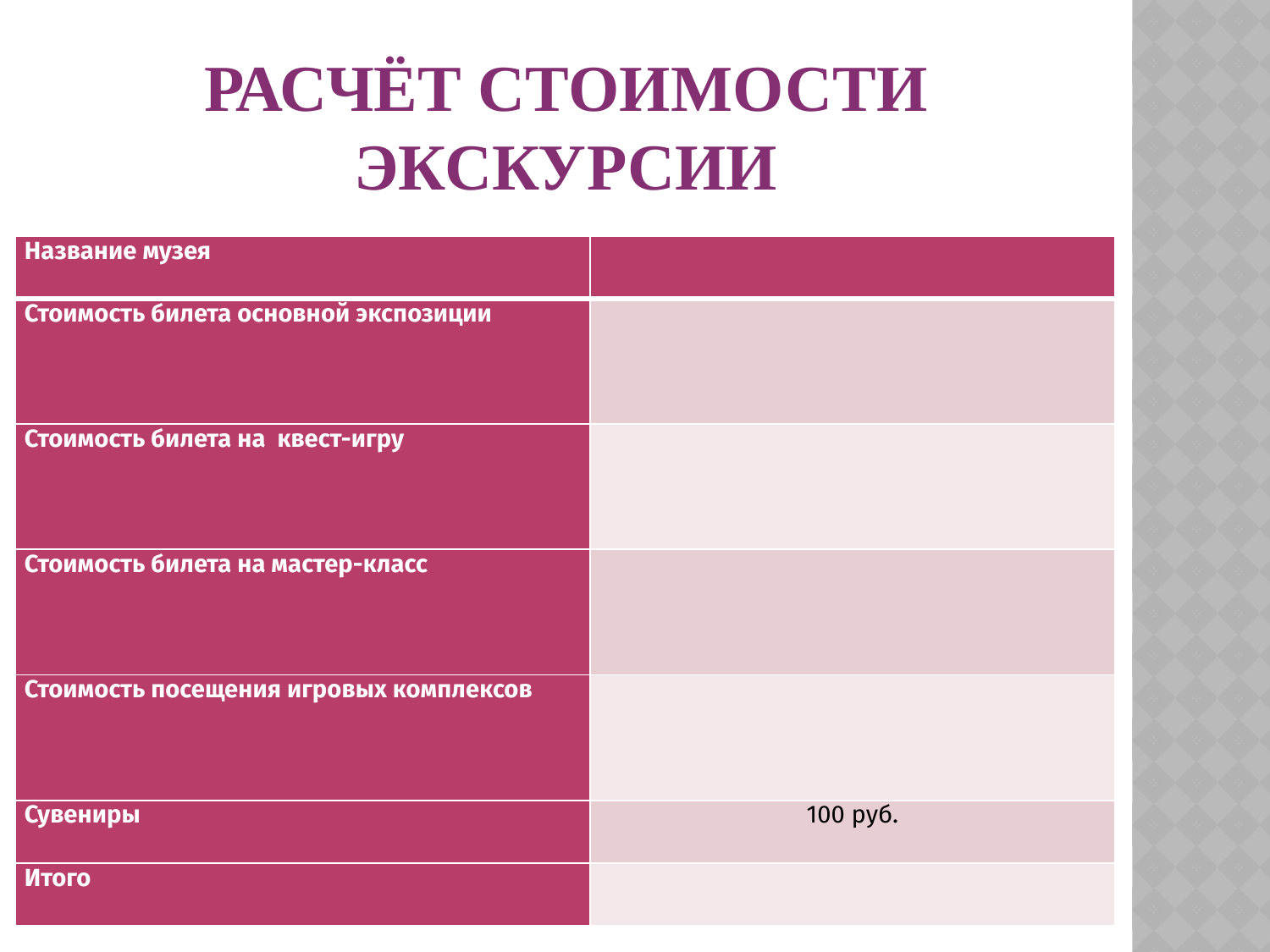

# Расчёт стоимости экскурсии
| Название музея |  |
| --- | --- |
| Стоимость билета основной экспозиции |  |
| Стоимость билета на квест-игру |  |
| Стоимость билета на мастер-класс |  |
| Стоимость посещения игровых комплексов |  |
| Сувениры | 100 руб. |
| Итого |  |